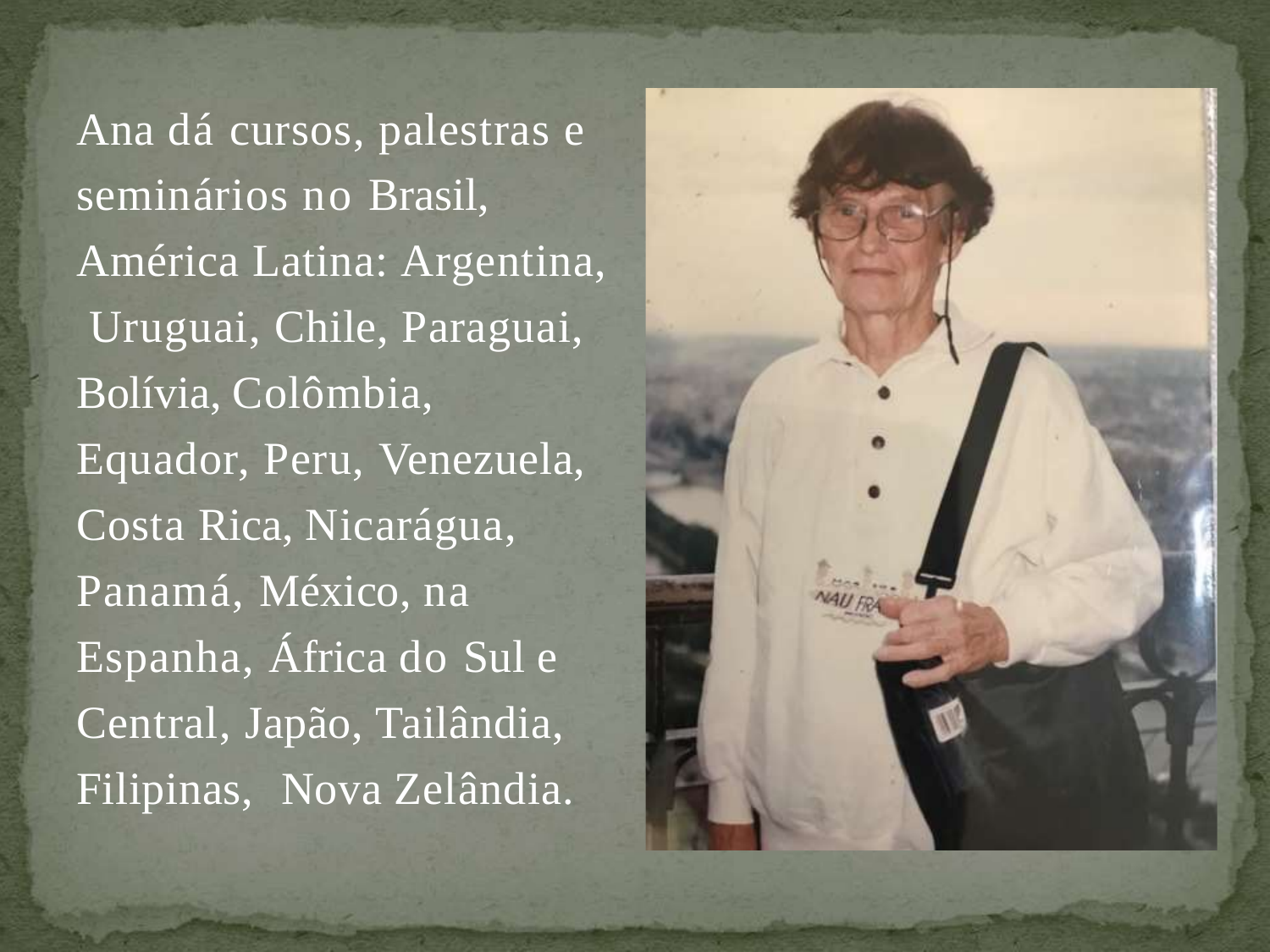

Ana dá cursos, palestras e  seminários no Brasil,  América Latina: Argentina,  Uruguai, Chile, Paraguai,  Bolívia, Colômbia,  Equador, Peru, Venezuela,  Costa Rica, Nicarágua,  Panamá, México, na  Espanha, África do Sul e  Central, Japão, Tailândia,  Filipinas,	Nova Zelândia.